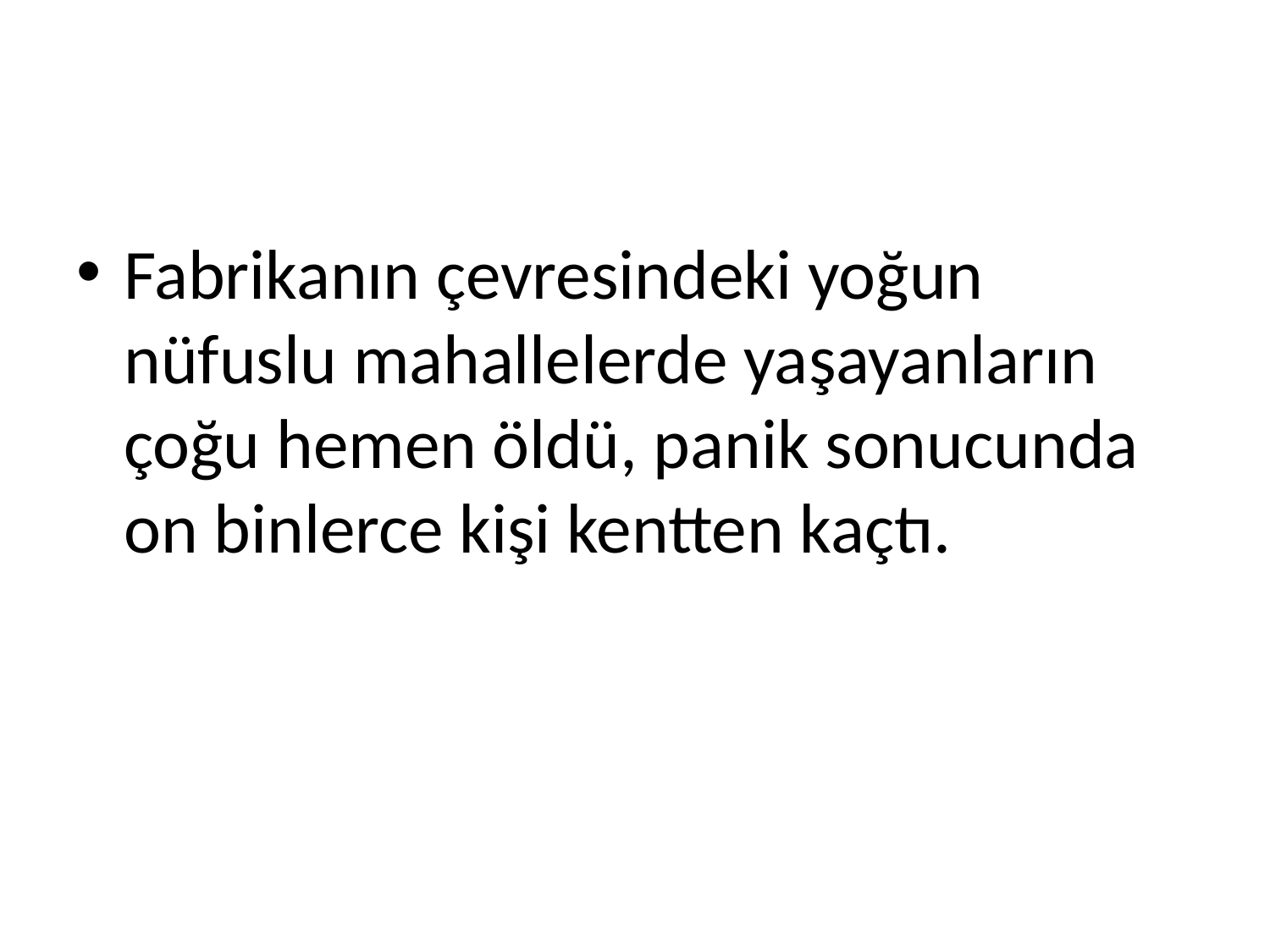

#
Fabrikanın çevresindeki yoğun nüfuslu mahallelerde yaşayanların çoğu hemen öldü, panik sonucunda on binlerce kişi kentten kaçtı.